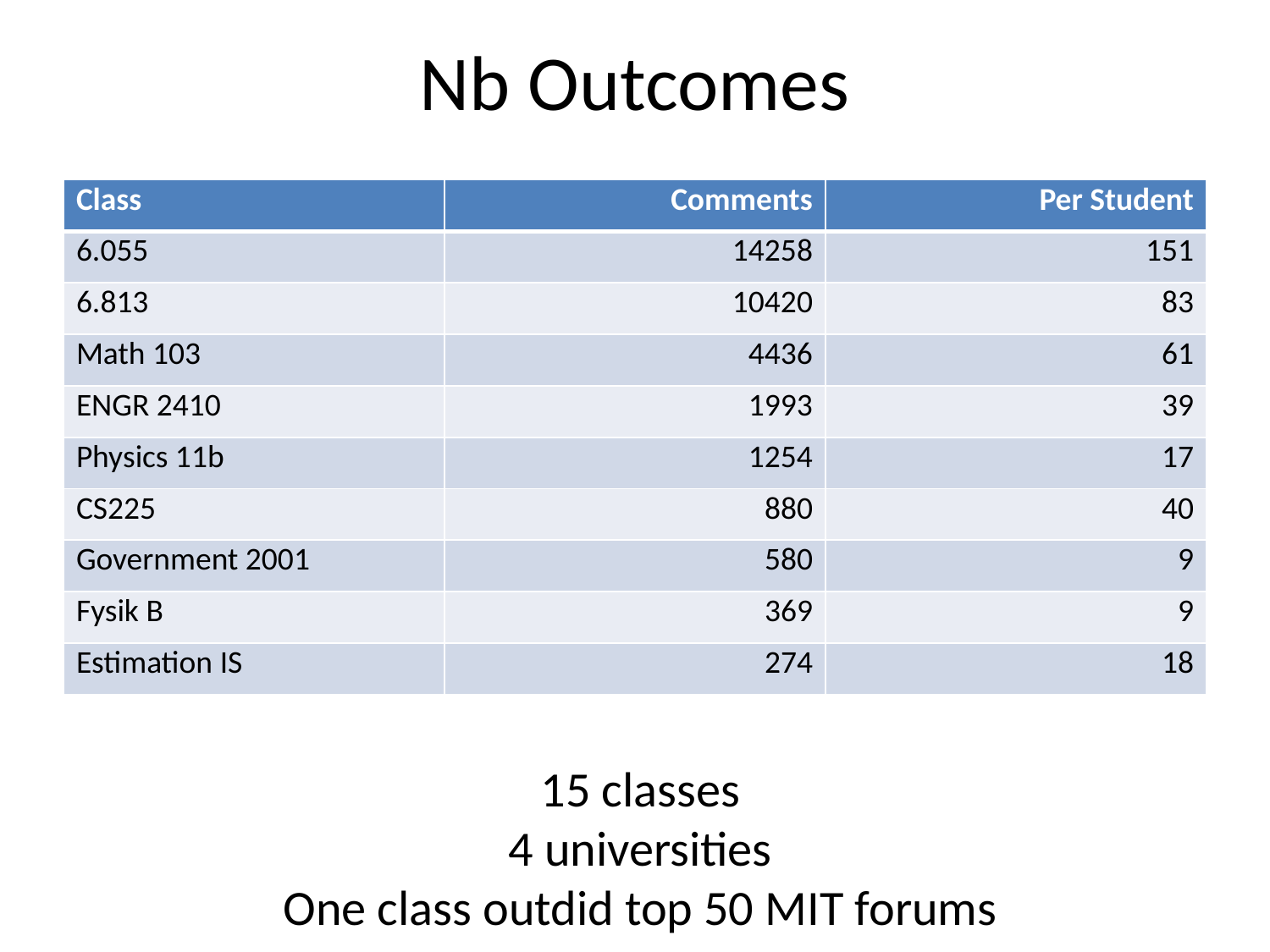

# Nb Outcomes
| Class | Comments | Per Student |
| --- | --- | --- |
| 6.055 | 14258 | 151 |
| 6.813 | 10420 | 83 |
| Math 103 | 4436 | 61 |
| ENGR 2410 | 1993 | 39 |
| Physics 11b | 1254 | 17 |
| CS225 | 880 | 40 |
| Government 2001 | 580 | 9 |
| Fysik B | 369 | 9 |
| Estimation IS | 274 | 18 |
15 classes
4 universities
One class outdid top 50 MIT forums